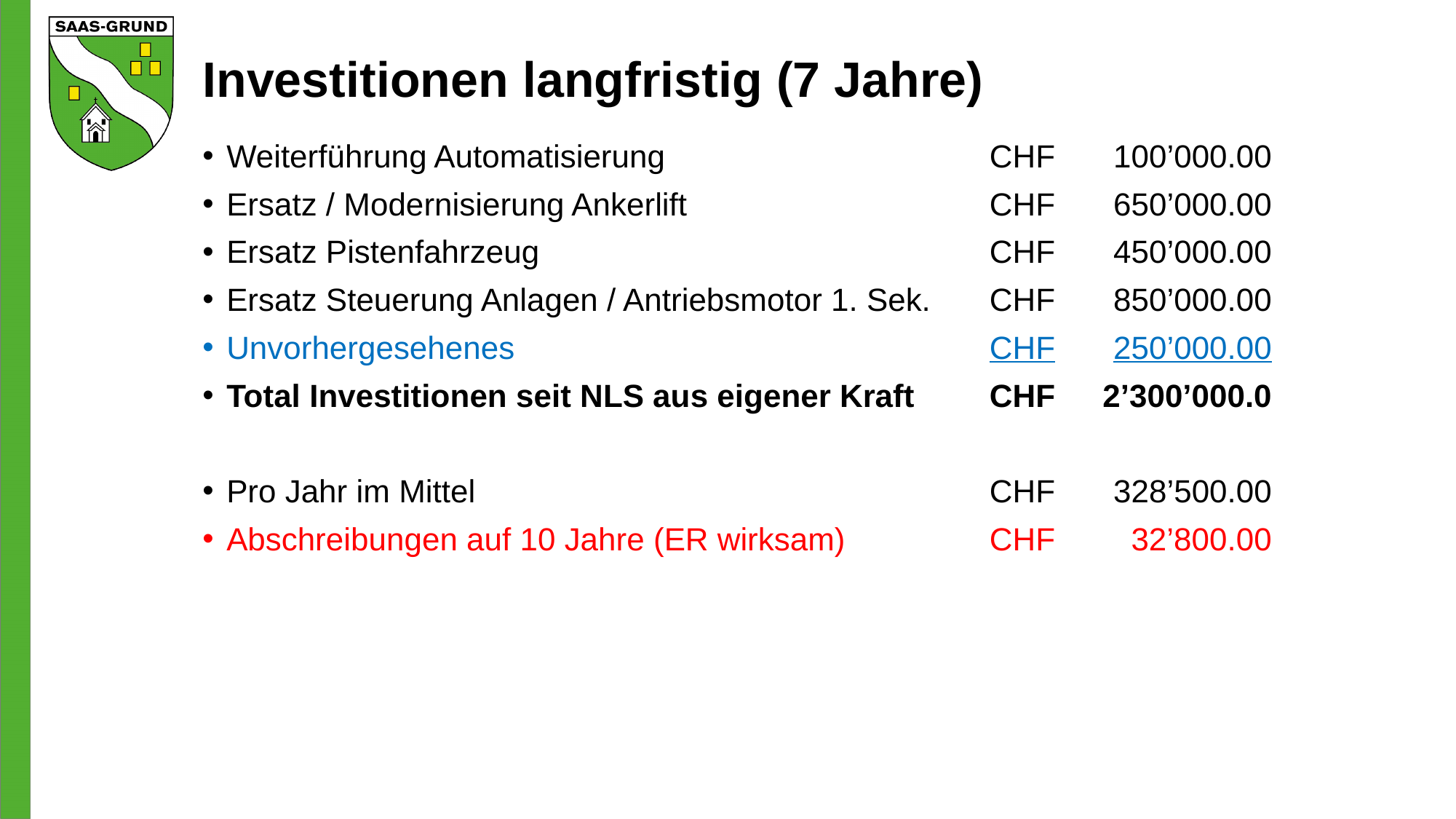

# Investitionen langfristig (7 Jahre)
Weiterführung Automatisierung	CHF	100’000.00
Ersatz / Modernisierung Ankerlift	CHF	650’000.00
Ersatz Pistenfahrzeug	CHF	450’000.00
Ersatz Steuerung Anlagen / Antriebsmotor 1. Sek.	CHF	850’000.00
Unvorhergesehenes	CHF	250’000.00
Total Investitionen seit NLS aus eigener Kraft	CHF	2’300’000.0

Pro Jahr im Mittel	CHF	328’500.00
Abschreibungen auf 10 Jahre (ER wirksam)	CHF	32’800.00